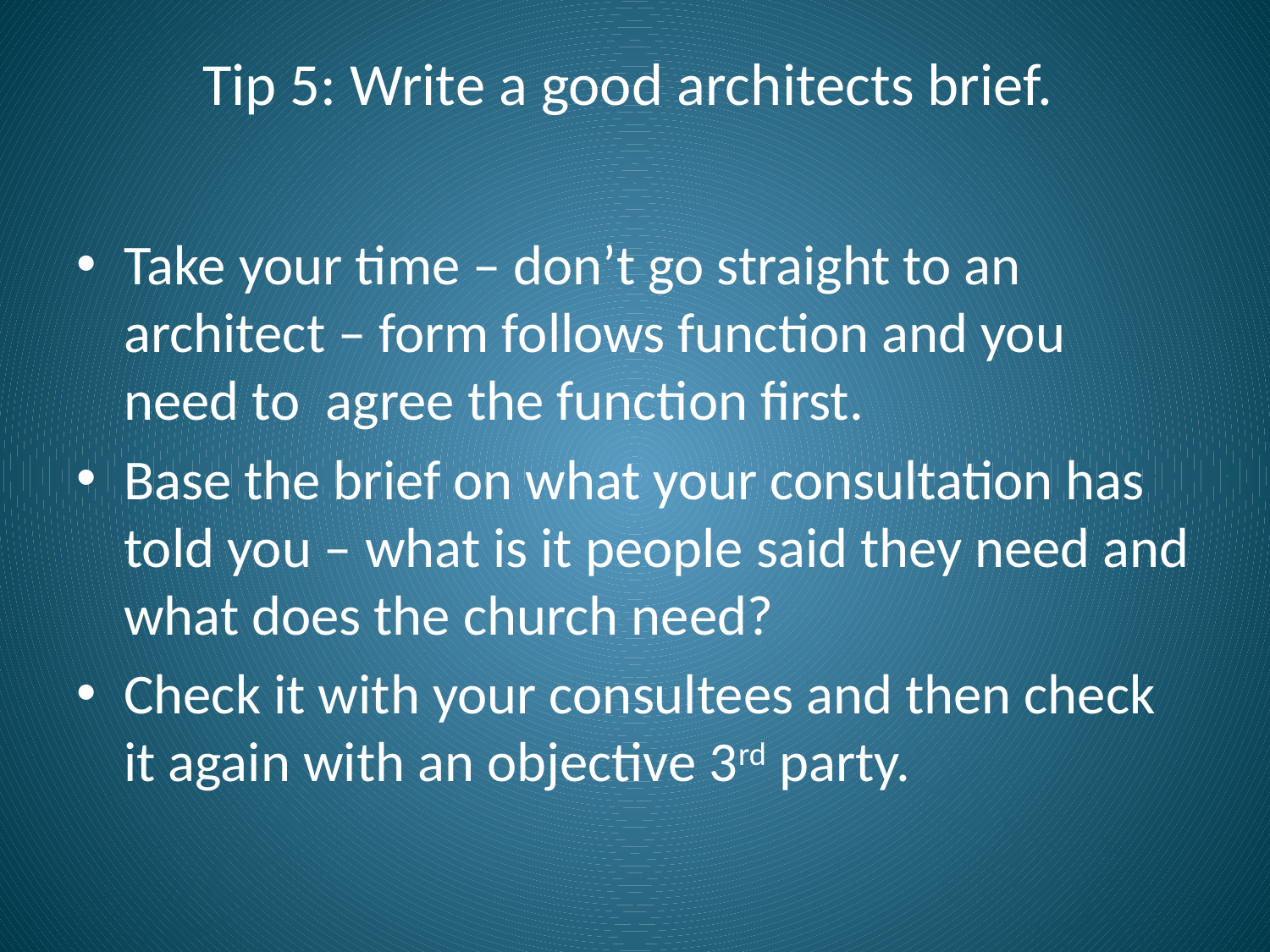

# Tip 5: Write a good architects brief.
Take your time – don’t go straight to an architect – form follows function and you need to  agree the function first.
Base the brief on what your consultation has told you – what is it people said they need and what does the church need?
Check it with your consultees and then check it again with an objective 3rd party.